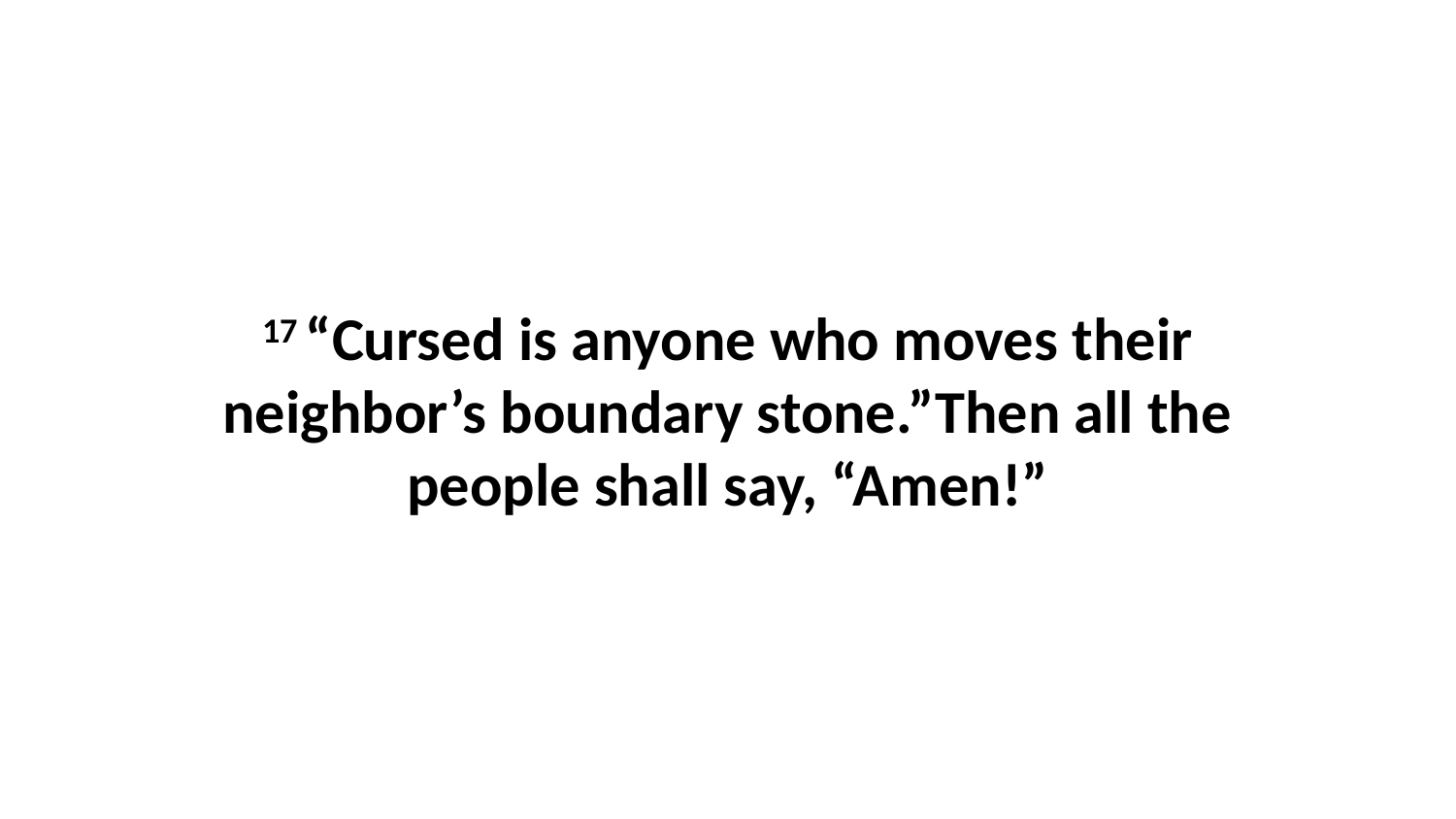

17 “Cursed is anyone who moves their neighbor’s boundary stone.”Then all the people shall say, “Amen!”